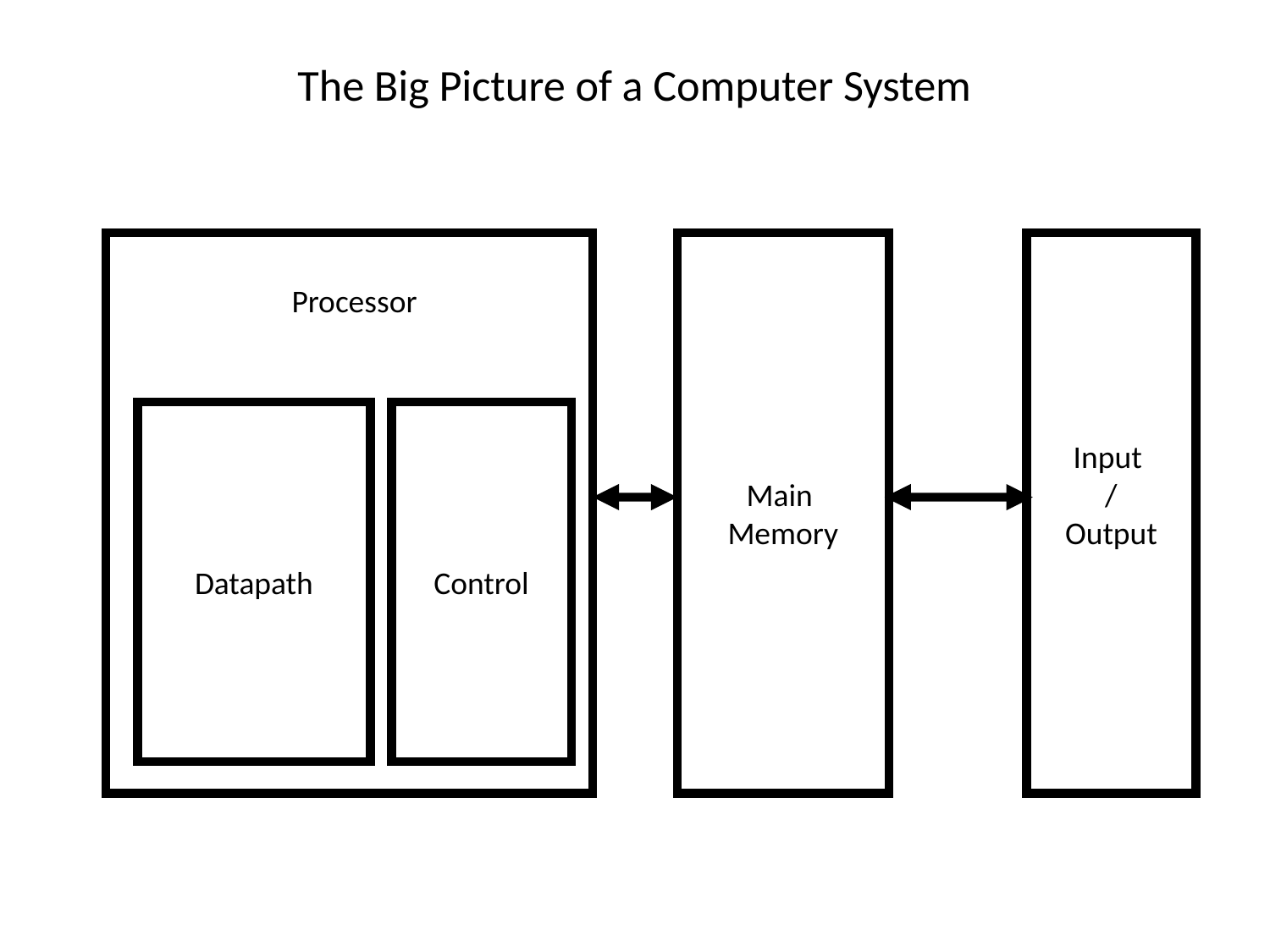

# The Big Picture of a Computer System

Main
Memory
Input
/
Output
Processor
Datapath
Control